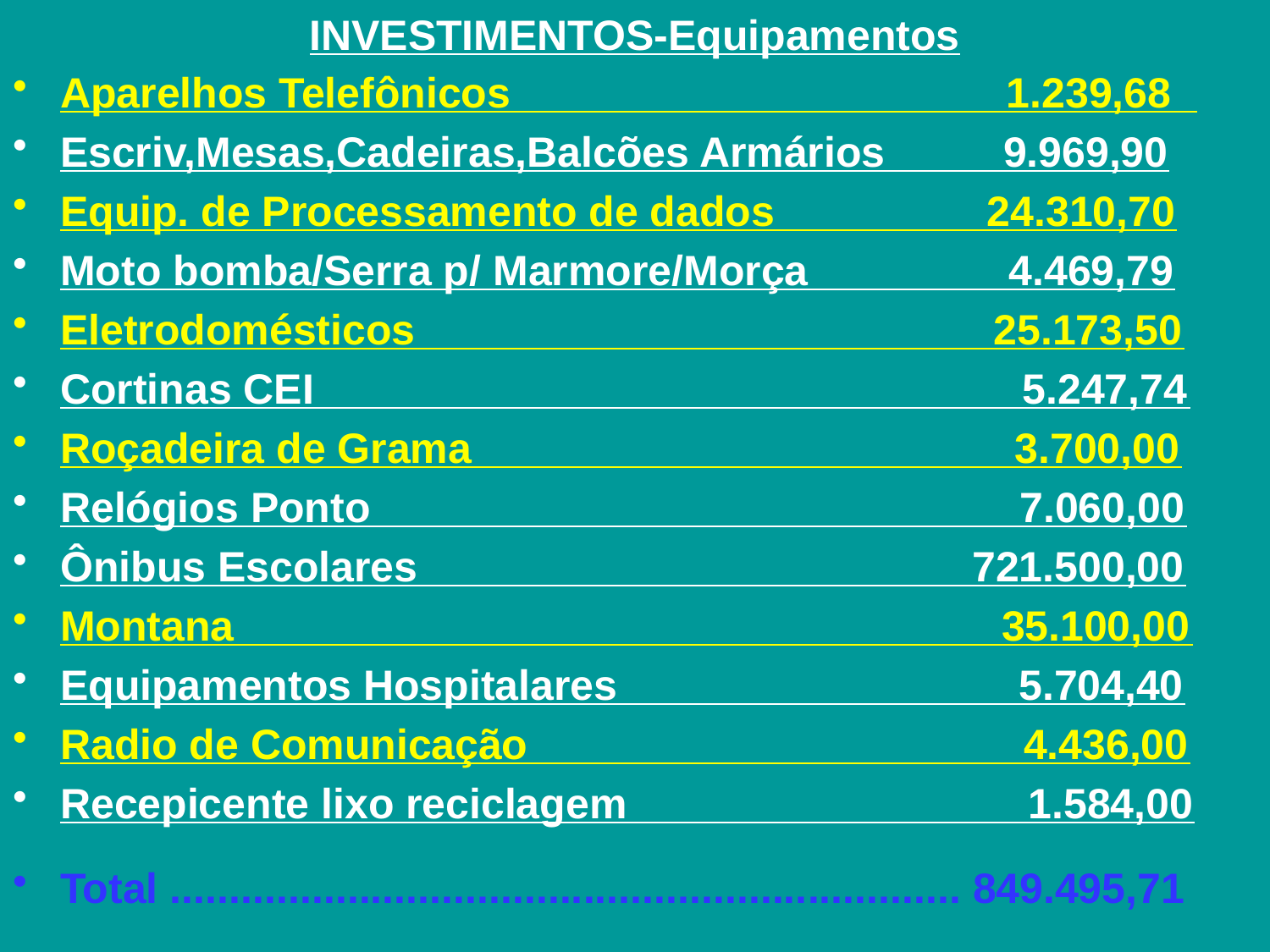

# INVESTIMENTOS-Equipamentos
Aparelhos Telefônicos                                          1.239,68
Escriv,Mesas,Cadeiras,Balcões Armários          9.969,90
Equip. de Processamento de dados                  24.310,70
Moto bomba/Serra p/ Marmore/Morça                 4.469,79
Eletrodomésticos                                                 25.173,50
Cortinas CEI                                                            5.247,74
Roçadeira de Grama                                              3.700,00
Relógios Ponto                                                       7.060,00
Ônibus Escolares                                               721.500,00
Montana                                                                 35.100,00
Equipamentos Hospitalares                                  5.704,40
Radio de Comunicação                                          4.436,00
Recepicente lixo reciclagem                                  1.584,00
Total ................................................................... 849.495,71